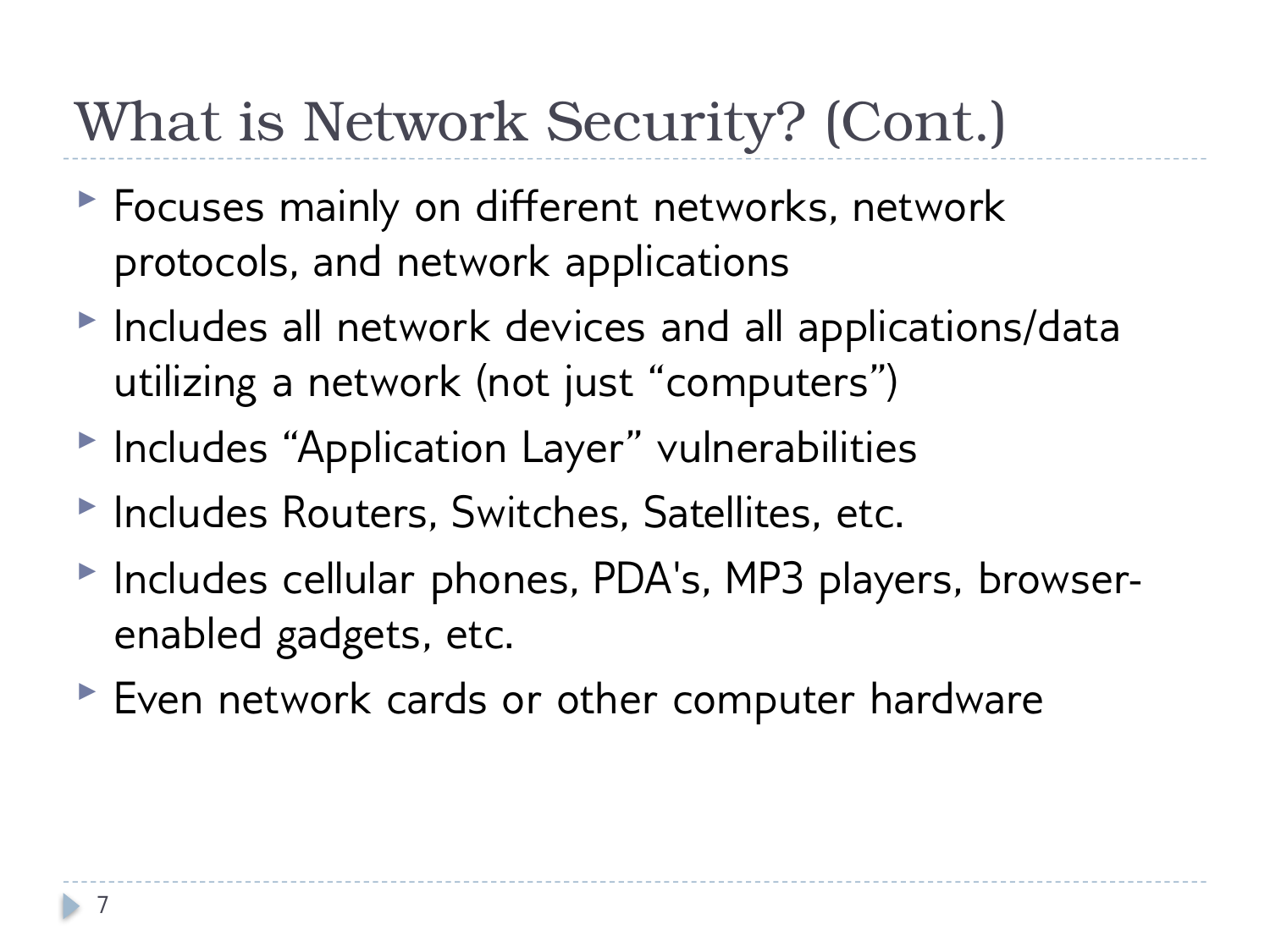

# What is Network Security? (Cont.)
Focuses mainly on different networks, network protocols, and network applications
Includes all network devices and all applications/data utilizing a network (not just “computers”)
Includes “Application Layer” vulnerabilities
Includes Routers, Switches, Satellites, etc.
Includes cellular phones, PDA's, MP3 players, browser-enabled gadgets, etc.
Even network cards or other computer hardware
7